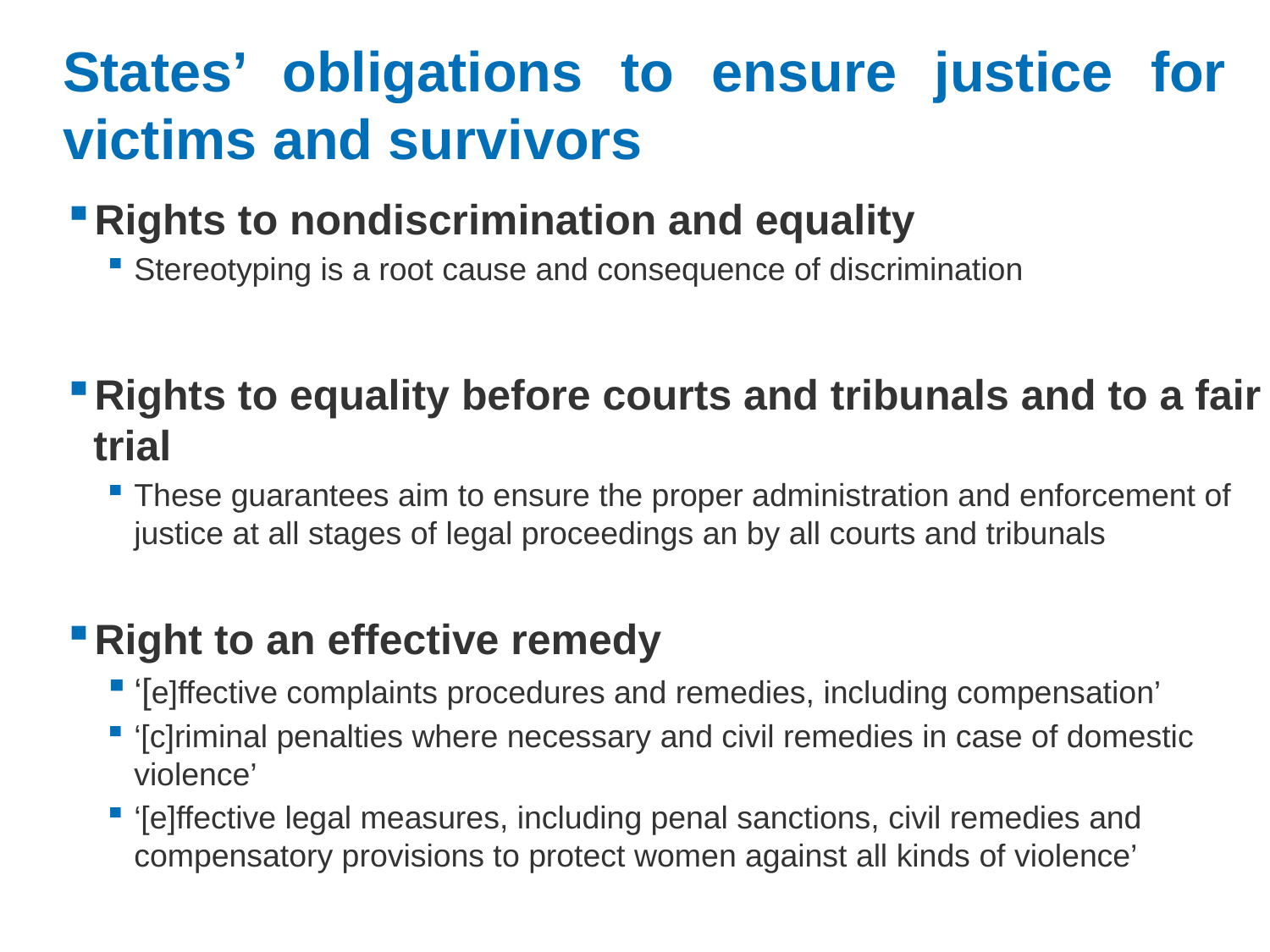

# States’ obligations to ensure justice for victims and survivors
Rights to nondiscrimination and equality
Stereotyping is a root cause and consequence of discrimination

Rights to equality before courts and tribunals and to a fair trial
These guarantees aim to ensure the proper administration and enforcement of justice at all stages of legal proceedings an by all courts and tribunals

Right to an effective remedy
‘[e]ffective complaints procedures and remedies, including compensation’
‘[c]riminal penalties where necessary and civil remedies in case of domestic violence’
‘[e]ffective legal measures, including penal sanctions, civil remedies and compensatory provisions to protect women against all kinds of violence’